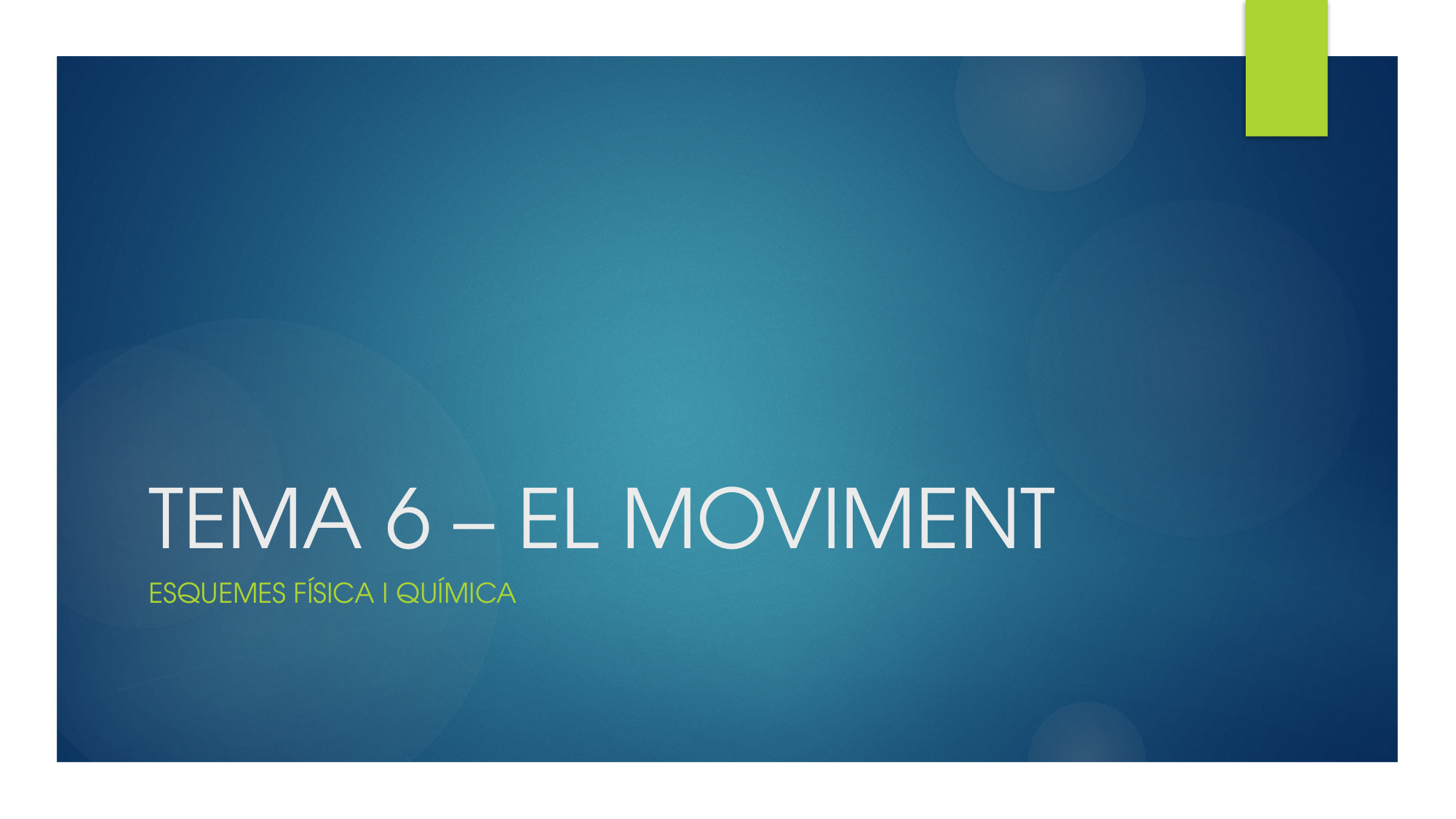

# TEMA 6 – EL MOVIMENT
ESQUEMES FÍSICA I QUÍMICA